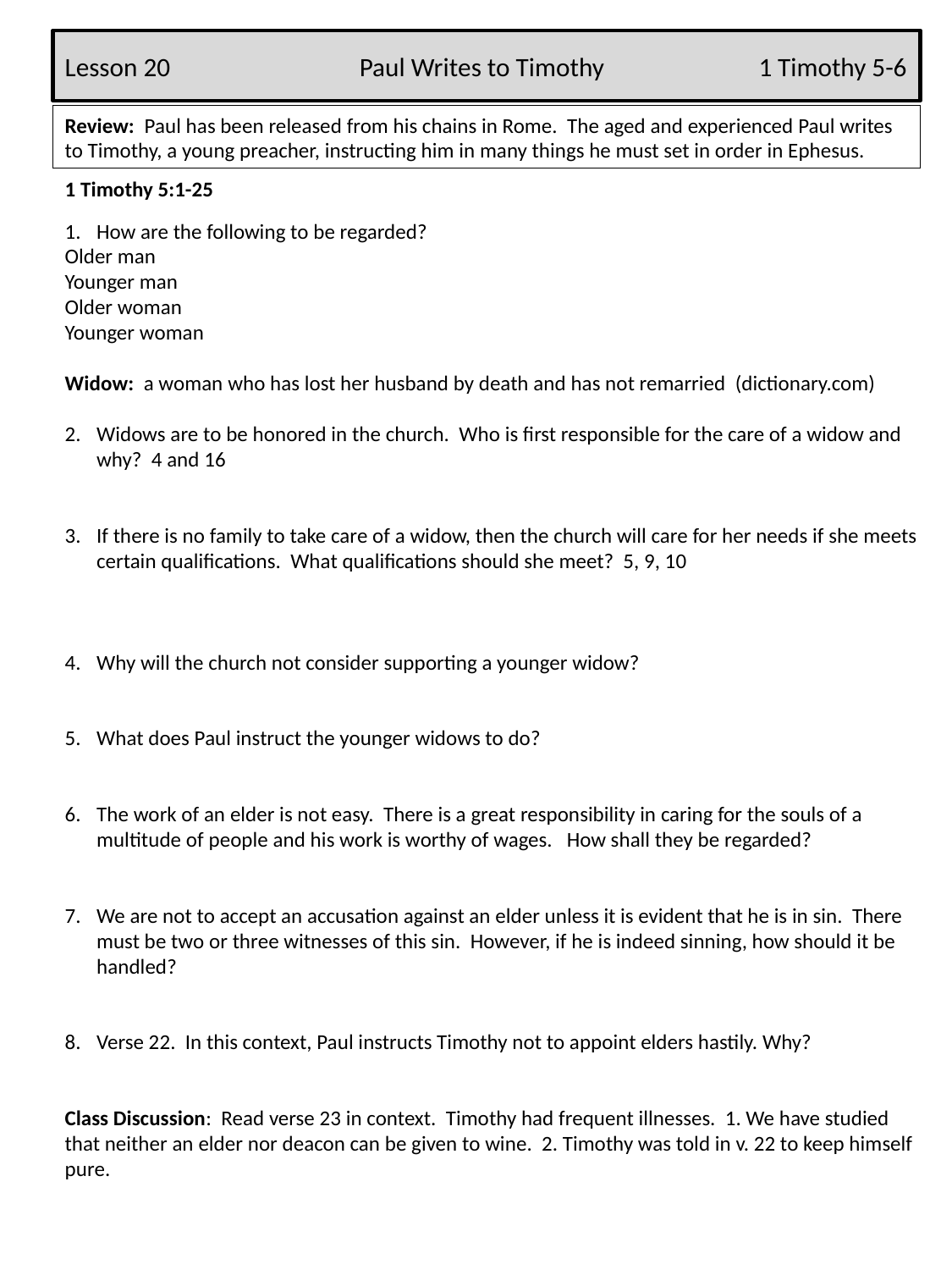

Lesson 20                                Paul Writes to Timothy	          1 Timothy 5-6
Review:  Paul has been released from his chains in Rome.  The aged and experienced Paul writes to Timothy, a young preacher, instructing him in many things he must set in order in Ephesus.
1 Timothy 5:1-25

1. 	How are the following to be regarded?
Older man
Younger man
Older woman
Younger woman

Widow:  a woman who has lost her husband by death and has not remarried  (dictionary.com)

2. 	Widows are to be honored in the church.  Who is first responsible for the care of a widow and why?  4 and 16

3. 	If there is no family to take care of a widow, then the church will care for her needs if she meets certain qualifications.  What qualifications should she meet?  5, 9, 10

4. 	Why will the church not consider supporting a younger widow?

5. 	What does Paul instruct the younger widows to do?

6. 	The work of an elder is not easy.  There is a great responsibility in caring for the souls of a multitude of people and his work is worthy of wages.   How shall they be regarded?

7. 	We are not to accept an accusation against an elder unless it is evident that he is in sin.  There must be two or three witnesses of this sin.  However, if he is indeed sinning, how should it be handled?

Verse 22.  In this context, Paul instructs Timothy not to appoint elders hastily. Why?

Class Discussion:  Read verse 23 in context.  Timothy had frequent illnesses.  1. We have studied that neither an elder nor deacon can be given to wine.  2. Timothy was told in v. 22 to keep himself pure.